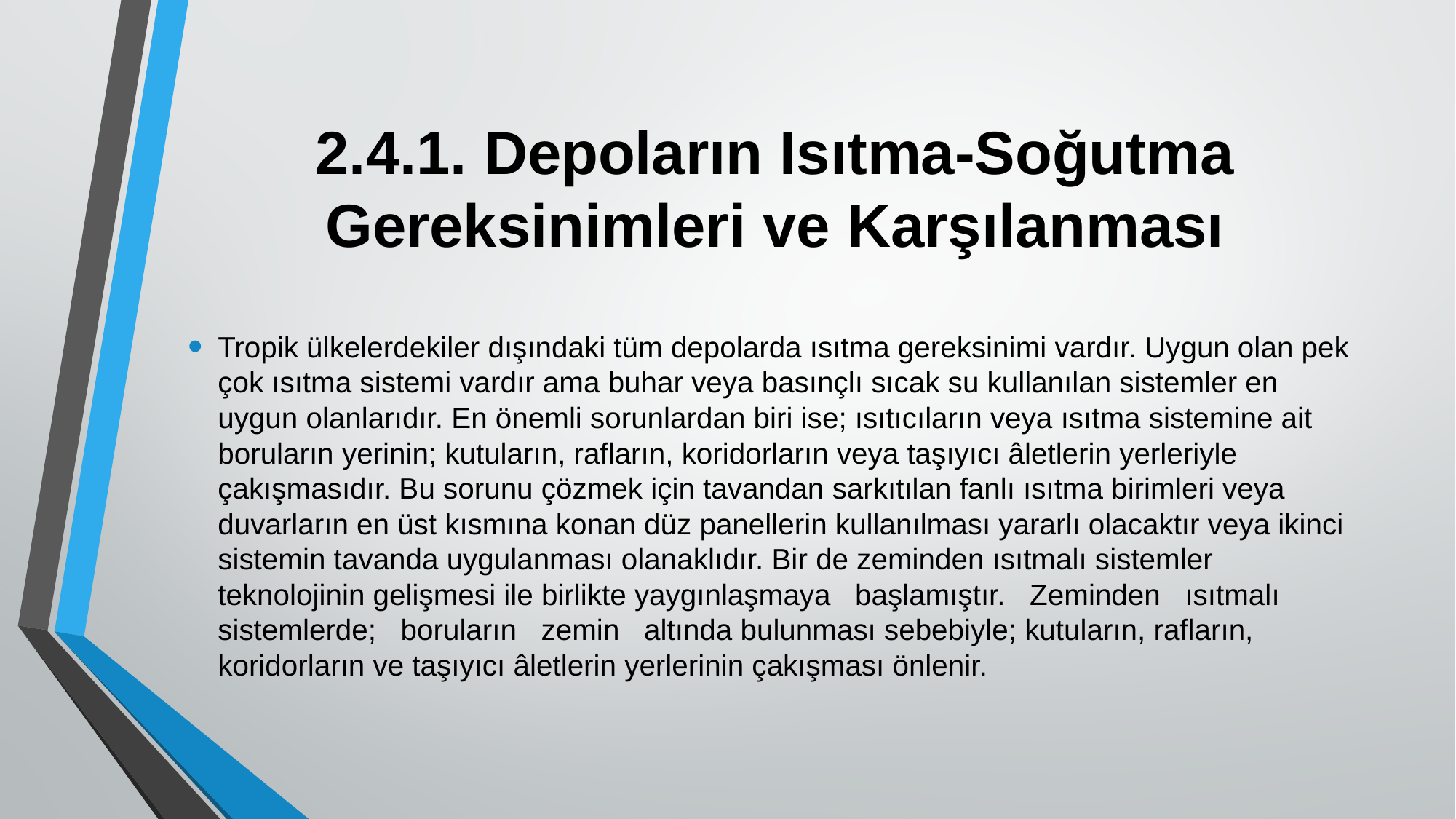

# 2.4.1. Depoların Isıtma-Soğutma Gereksinimleri ve Karşılanması
Tropik ülkelerdekiler dışındaki tüm depolarda ısıtma gereksinimi vardır. Uygun olan pek çok ısıtma sistemi vardır ama buhar veya basınçlı sıcak su kullanılan sistemler en uygun olanlarıdır. En önemli sorunlardan biri ise; ısıtıcıların veya ısıtma sistemine ait boruların yerinin; kutuların, rafların, koridorların veya taşıyıcı âletlerin yerleriyle çakışmasıdır. Bu sorunu çözmek için tavandan sarkıtılan fanlı ısıtma birimleri veya duvarların en üst kısmına konan düz panellerin kullanılması yararlı olacaktır veya ikinci sistemin tavanda uygulanması olanaklıdır. Bir de zeminden ısıtmalı sistemler teknolojinin gelişmesi ile birlikte yaygınlaşmaya   başlamıştır.   Zeminden   ısıtmalı   sistemlerde;   boruların   zemin   altında bulunması sebebiyle; kutuların, rafların, koridorların ve taşıyıcı âletlerin yerlerinin çakışması önlenir.